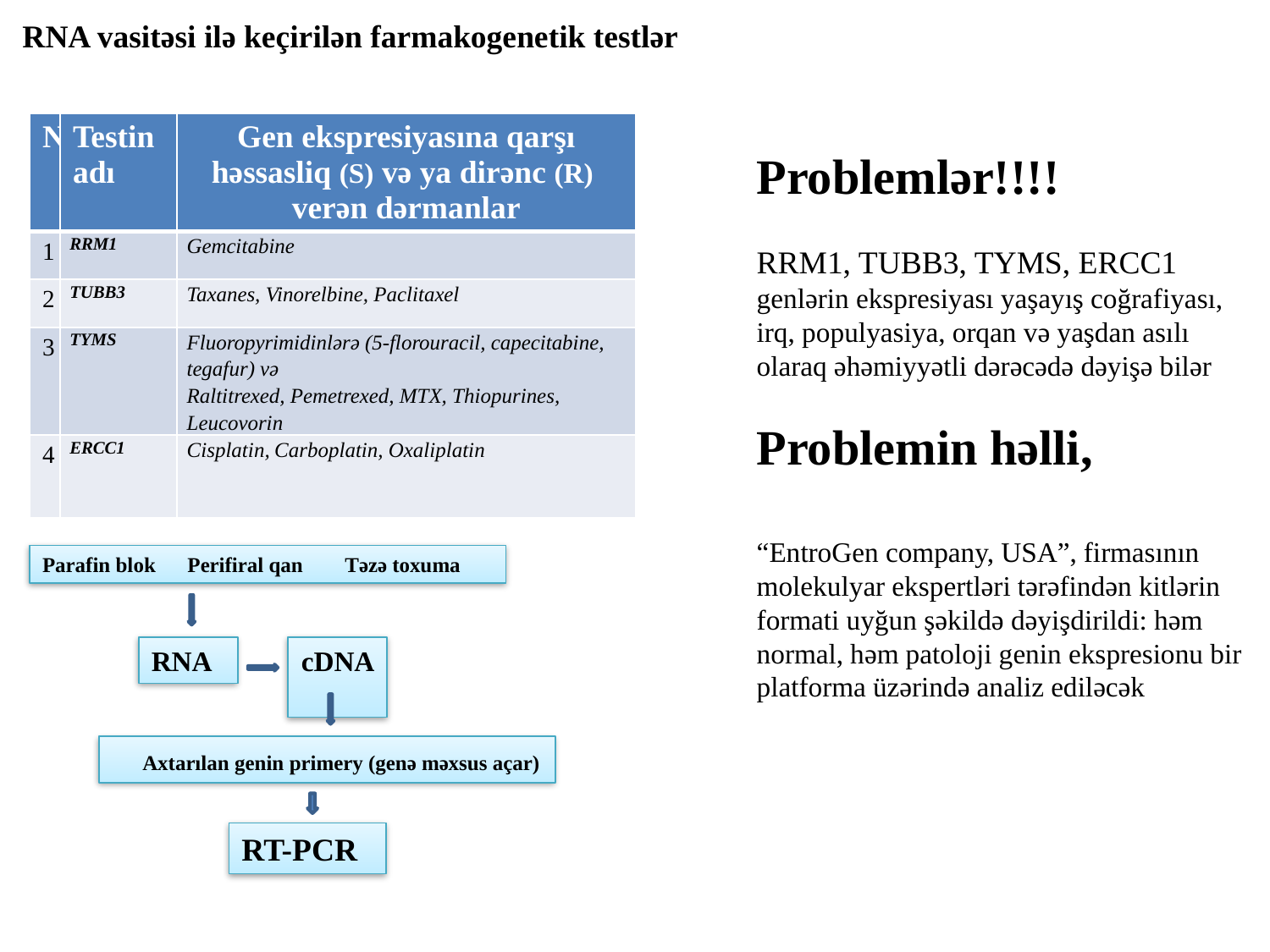

RNA vasitəsi ilə keçirilən farmakogenetik testlər

| N | Testin adı | Gen ekspresiyasına qarşı həssasliq (S) və ya dirənc (R) verən dərmanlar |
| --- | --- | --- |
| 1 | RRM1 | Gemcitabine |
| 2 | TUBB3 | Taxanes, Vinorelbine, Paclitaxel |
| 3 | TYMS | Fluoropyrimidinlərə (5-florouracil, capecitabine, tegafur) və Raltitrexed, Pemetrexed, MTX, Thiopurines, Leucovorin |
| 4 | ERCC1 | Cisplatin, Carboplatin, Oxaliplatin |
Problemlər!!!!

RRM1, TUBB3, TYMS, ERCC1 genlərin ekspresiyası yaşayış coğrafiyası, irq, populyasiya, orqan və yaşdan asılı olaraq əhəmiyyətli dərəcədə dəyişə bilər

Problemin həlli,

“EntroGen company, USA”, firmasının molekulyar ekspertləri tərəfindən kitlərin formati uyğun şəkildə dəyişdirildi: həm normal, həm patoloji genin ekspresionu bir platforma üzərində analiz ediləcək

Parafin blok      Perifiral qan        Təzə toxuma

RNA
cDNA

    Axtarılan genin primery (genə məxsus açar)

RT-PCR